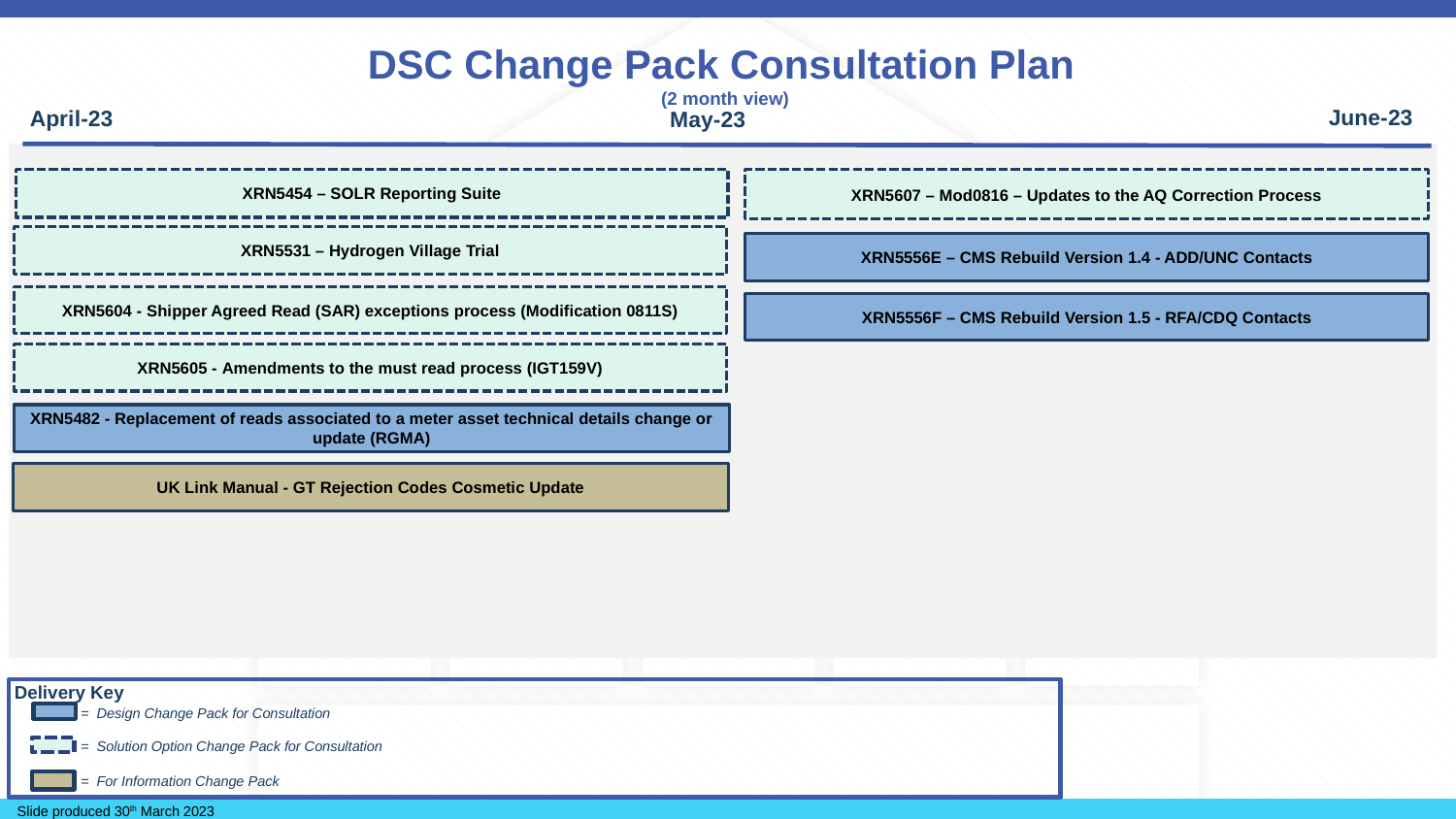

# DSC Change Pack Consultation Plan  (2 month view)
June-23
April-23
May-23

XRN5454 – SOLR Reporting Suite
XRN5607 – Mod0816 – Updates to the AQ Correction Process
XRN5531 – Hydrogen Village Trial
XRN5556E – CMS Rebuild Version 1.4 - ADD/UNC Contacts
XRN5604 - Shipper Agreed Read (SAR) exceptions process (Modification 0811S)
XRN5556F – CMS Rebuild Version 1.5 - RFA/CDQ Contacts
XRN5605 - Amendments to the must read process (IGT159V)
XRN5482 - Replacement of reads associated to a meter asset technical details change or update (RGMA)
UK Link Manual - GT Rejection Codes Cosmetic Update
Delivery Key

             =  Design Change Pack for Consultation

             =  Solution Option Change Pack for Consultation

             =  For Information Change Pack

Slide produced 30th March 2023